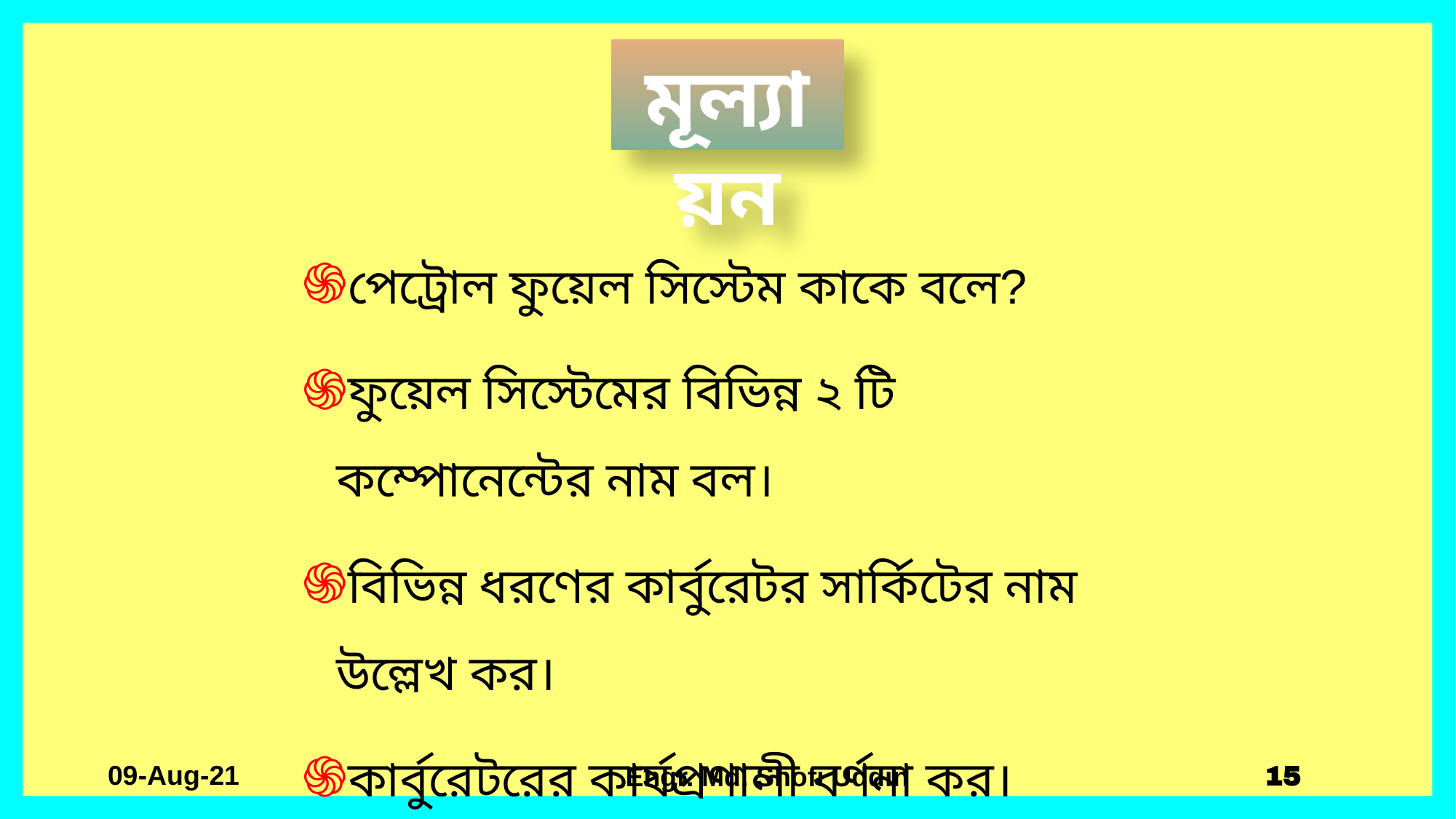

মূল্যায়ন
পেট্রোল ফুয়েল সিস্টেম কাকে বলে?
ফুয়েল সিস্টেমের বিভিন্ন ২ টি কম্পোনেন্টের নাম বল।
বিভিন্ন ধরণের কার্বুরেটর সার্কিটের নাম উল্লেখ কর।
কার্বুরেটরের কার্যপ্রণালী বর্ণনা কর।
09-Aug-21
15
Engr. Md. Shofi Uddin